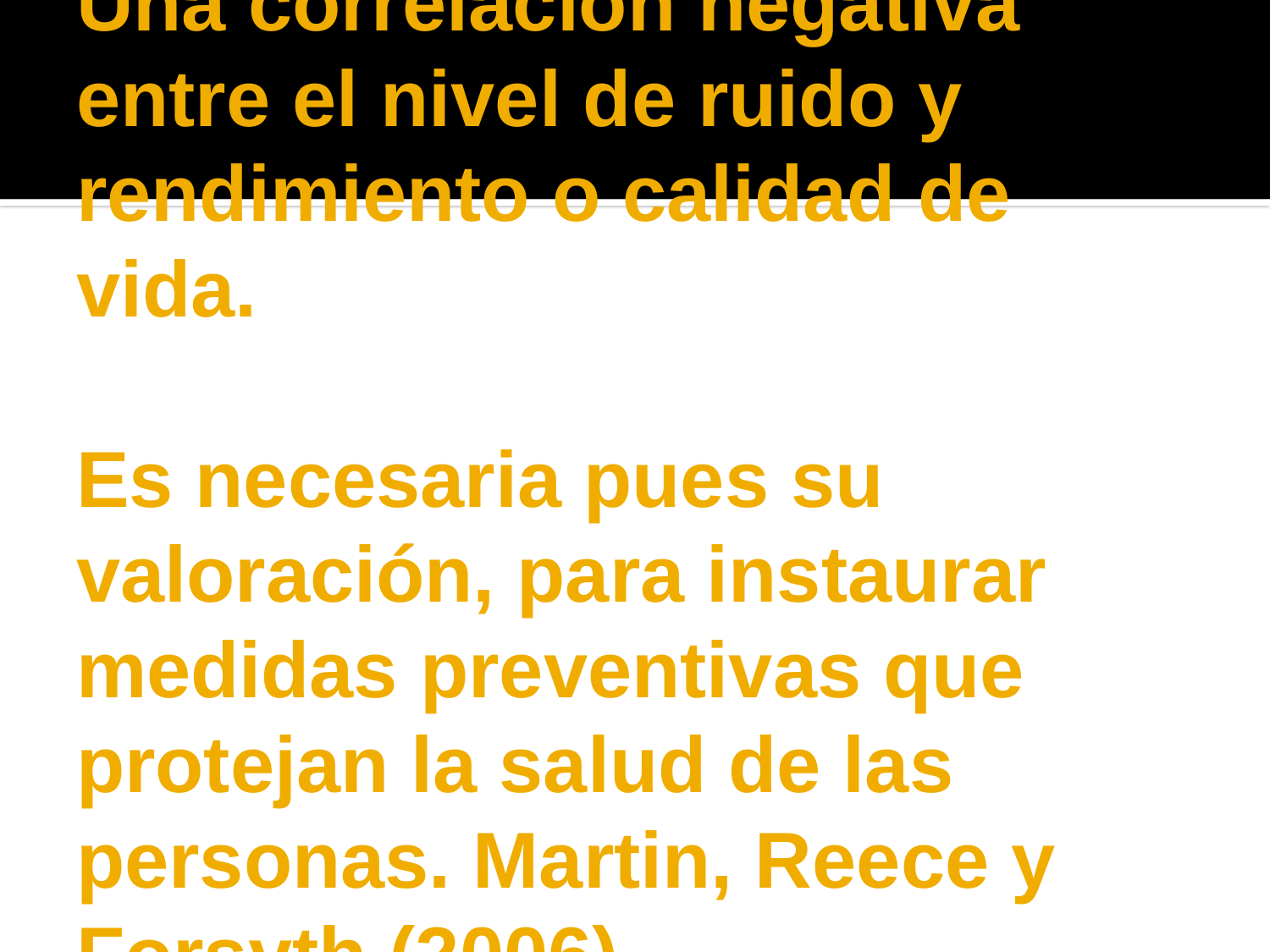

# Una correlación negativa entre el nivel de ruido y rendimiento o calidad de vida. Es necesaria pues su valoración, para instaurar medidas preventivas que protejan la salud de las personas. Martin, Reece y Forsyth (2006)